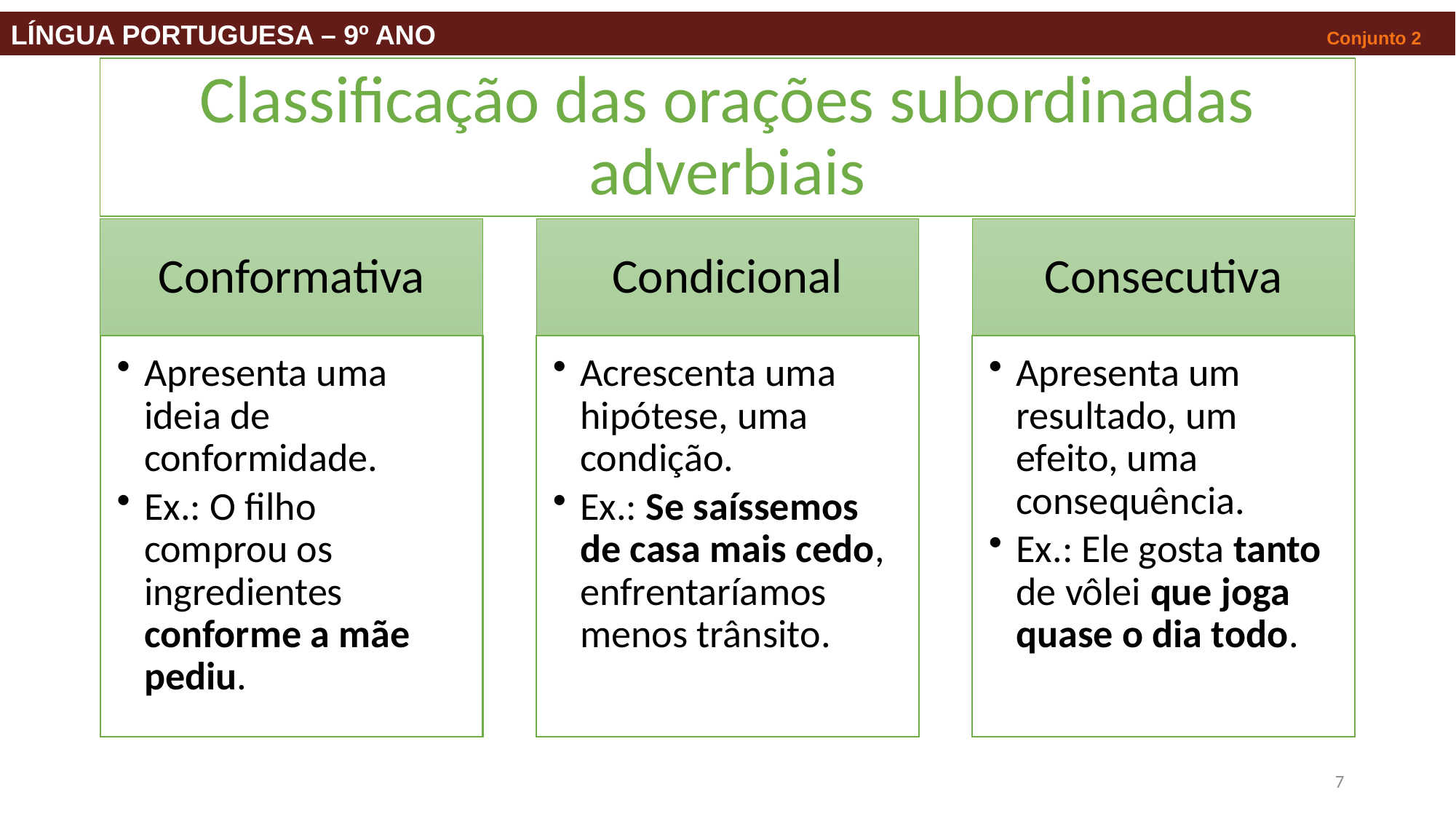

LÍNGUA PORTUGUESA – 9º ANO									 Conjunto 2
# Classificação das orações subordinadas adverbiais
Conformativa
Apresenta uma ideia de conformidade.
Ex.: O filho comprou os ingredientes conforme a mãe pediu.
Condicional
Acrescenta uma hipótese, uma condição.
Ex.: Se saíssemos de casa mais cedo, enfrentaríamos menos trânsito.
Consecutiva
Apresenta um resultado, um efeito, uma consequência.
Ex.: Ele gosta tanto de vôlei que joga quase o dia todo.
7